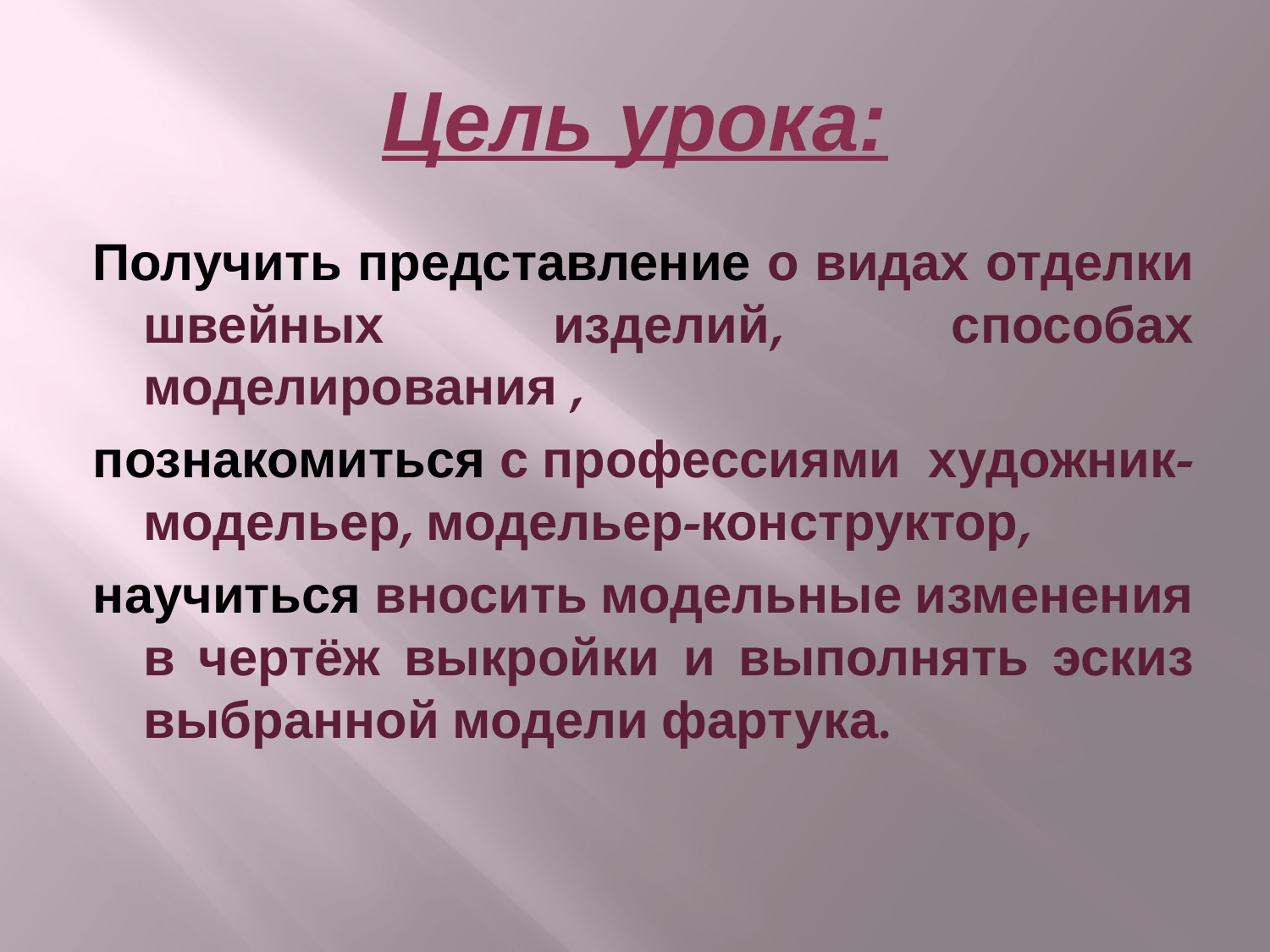

# Цель урока:
Получить представление о видах отделки швейных изделий, способах моделирования ,
познакомиться с профессиями  художник-модельер, модельер-конструктор,
научиться вносить модельные изменения в чертёж выкройки и выполнять эскиз выбранной модели фартука.